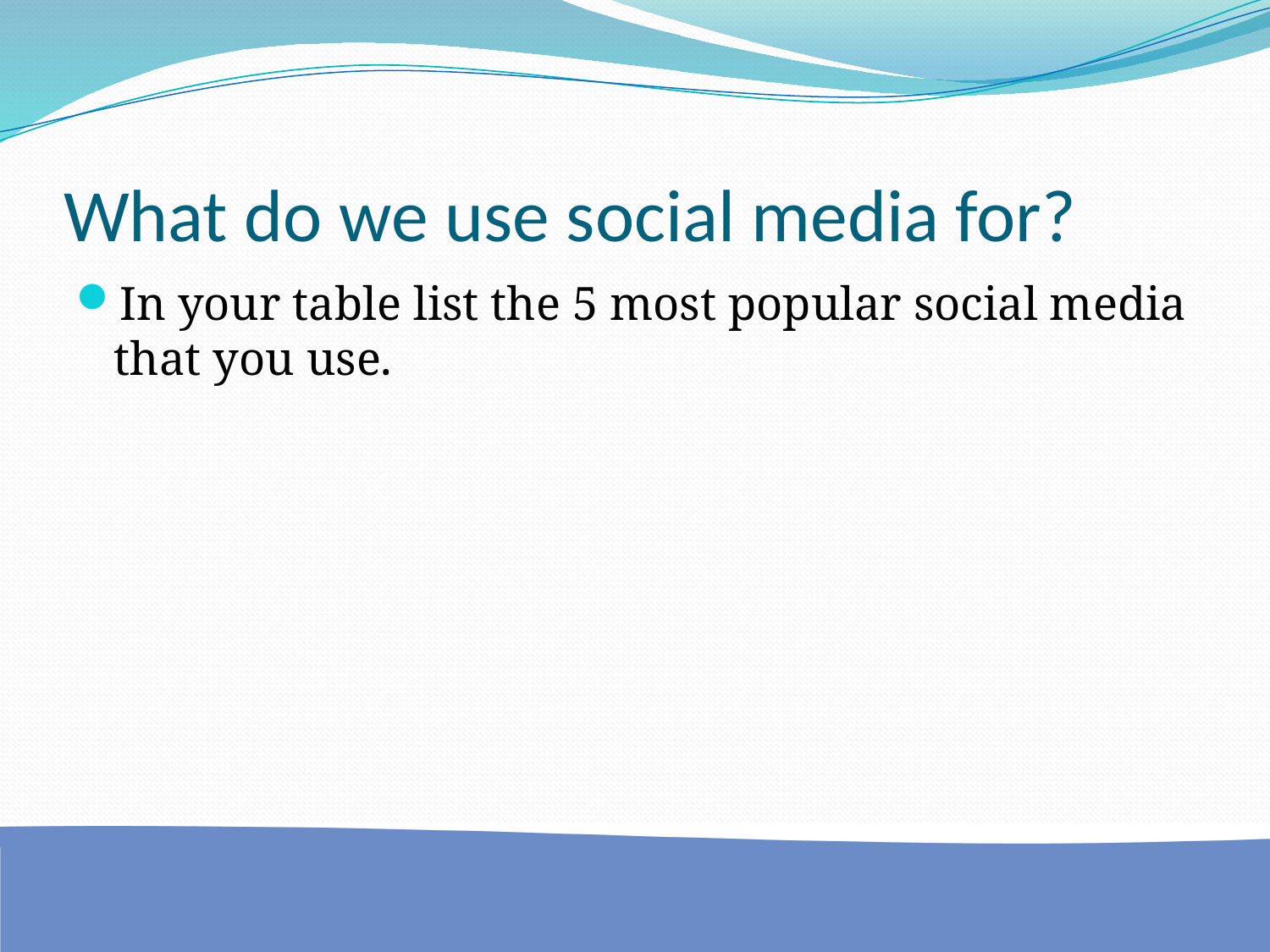

# What do we use social media for?
In your table list the 5 most popular social media that you use.